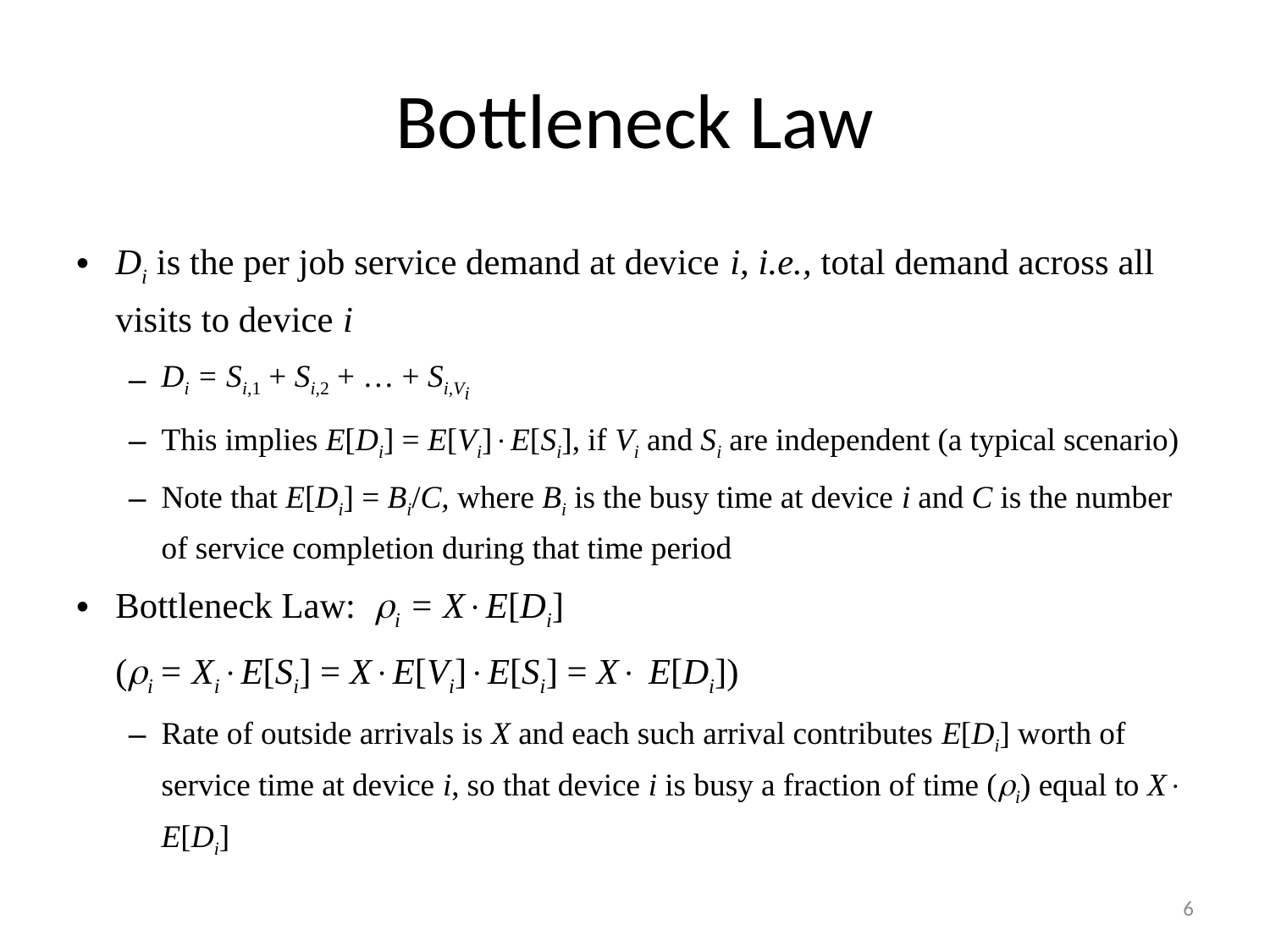

# Bottleneck Law
Di is the per job service demand at device i, i.e., total demand across all visits to device i
Di = Si,1 + Si,2 + … + Si,Vi
This implies E[Di] = E[Vi]⋅E[Si], if Vi and Si are independent (a typical scenario)
Note that E[Di] = Bi/C, where Bi is the busy time at device i and C is the number of service completion during that time period
Bottleneck Law:  ρi = X⋅E[Di]
	(ρi = Xi⋅E[Si] = X⋅E[Vi]⋅E[Si] = X⋅ E[Di])
Rate of outside arrivals is X and each such arrival contributes E[Di] worth of service time at device i, so that device i is busy a fraction of time (ρi) equal to X⋅ E[Di]
6